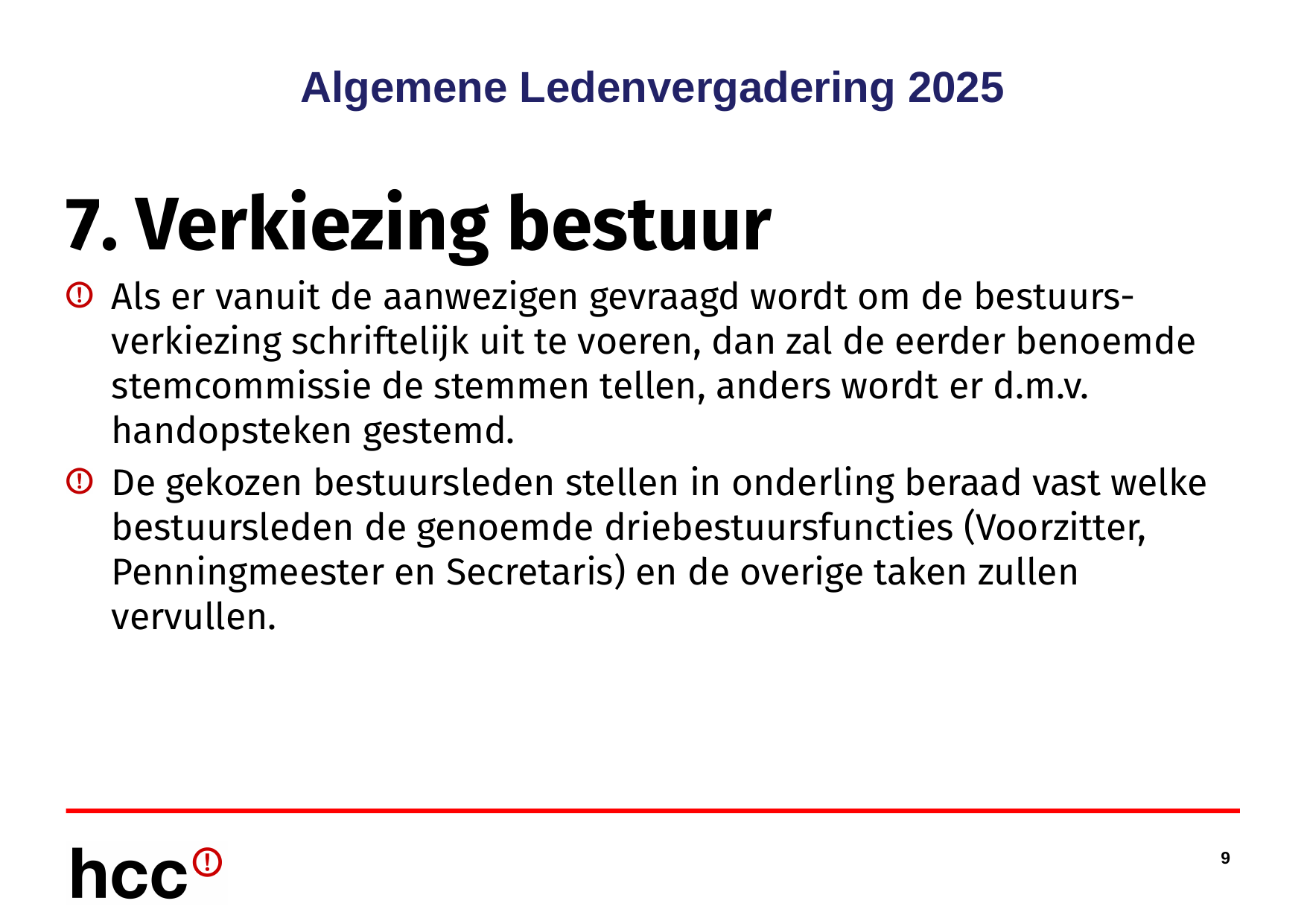

# Algemene Ledenvergadering 2025
7. Verkiezing bestuur
Als er vanuit de aanwezigen gevraagd wordt om de bestuurs-verkiezing schriftelijk uit te voeren, dan zal de eerder benoemde stemcommissie de stemmen tellen, anders wordt er d.m.v. handopsteken gestemd.
De gekozen bestuursleden stellen in onderling beraad vast welke bestuursleden de genoemde driebestuursfuncties (Voorzitter, Penningmeester en Secretaris) en de overige taken zullen vervullen.

9